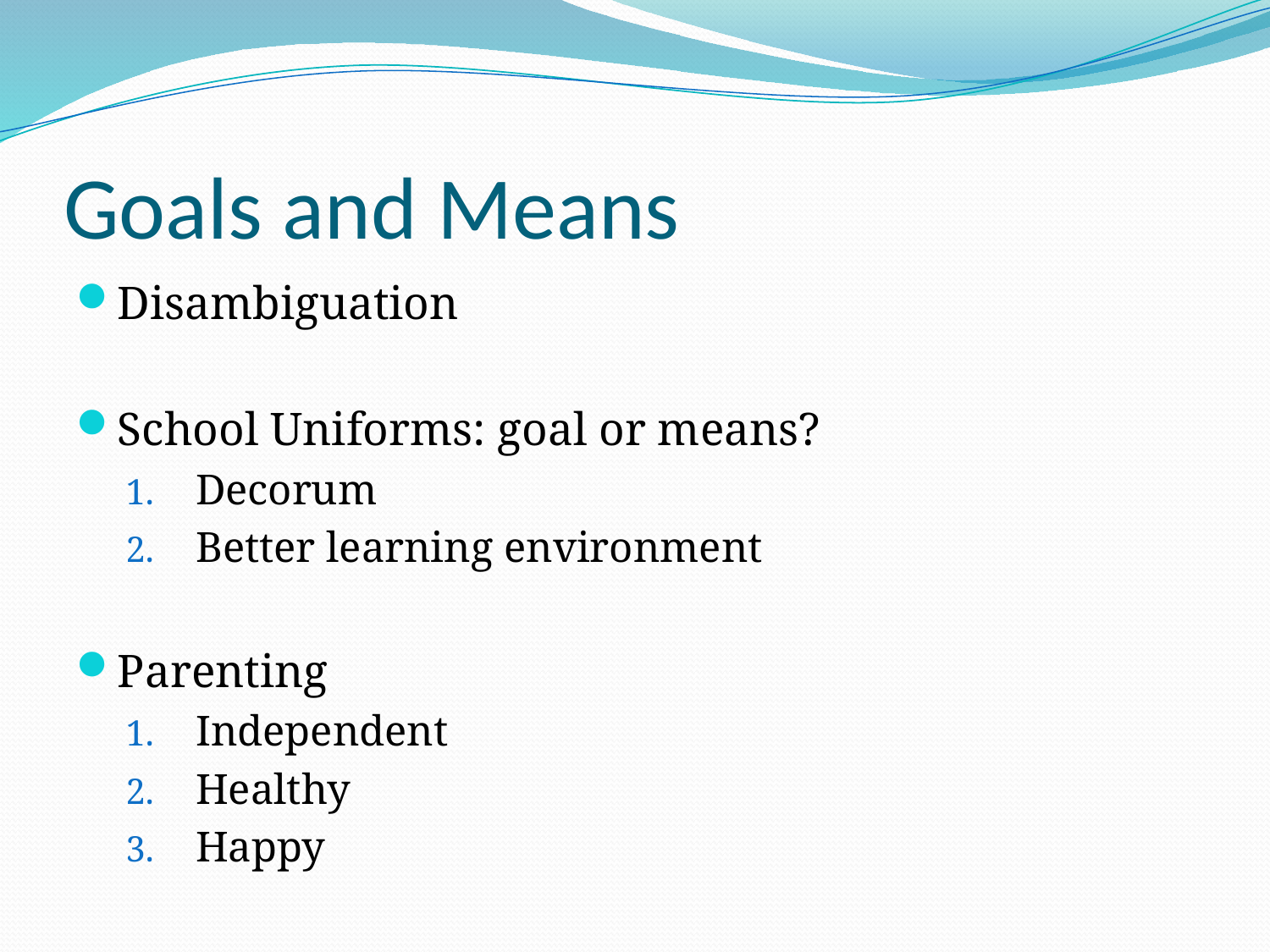

# Goals and Means
Disambiguation

School Uniforms: goal or means?
Decorum
Better learning environment

Parenting
Independent
Healthy
Happy